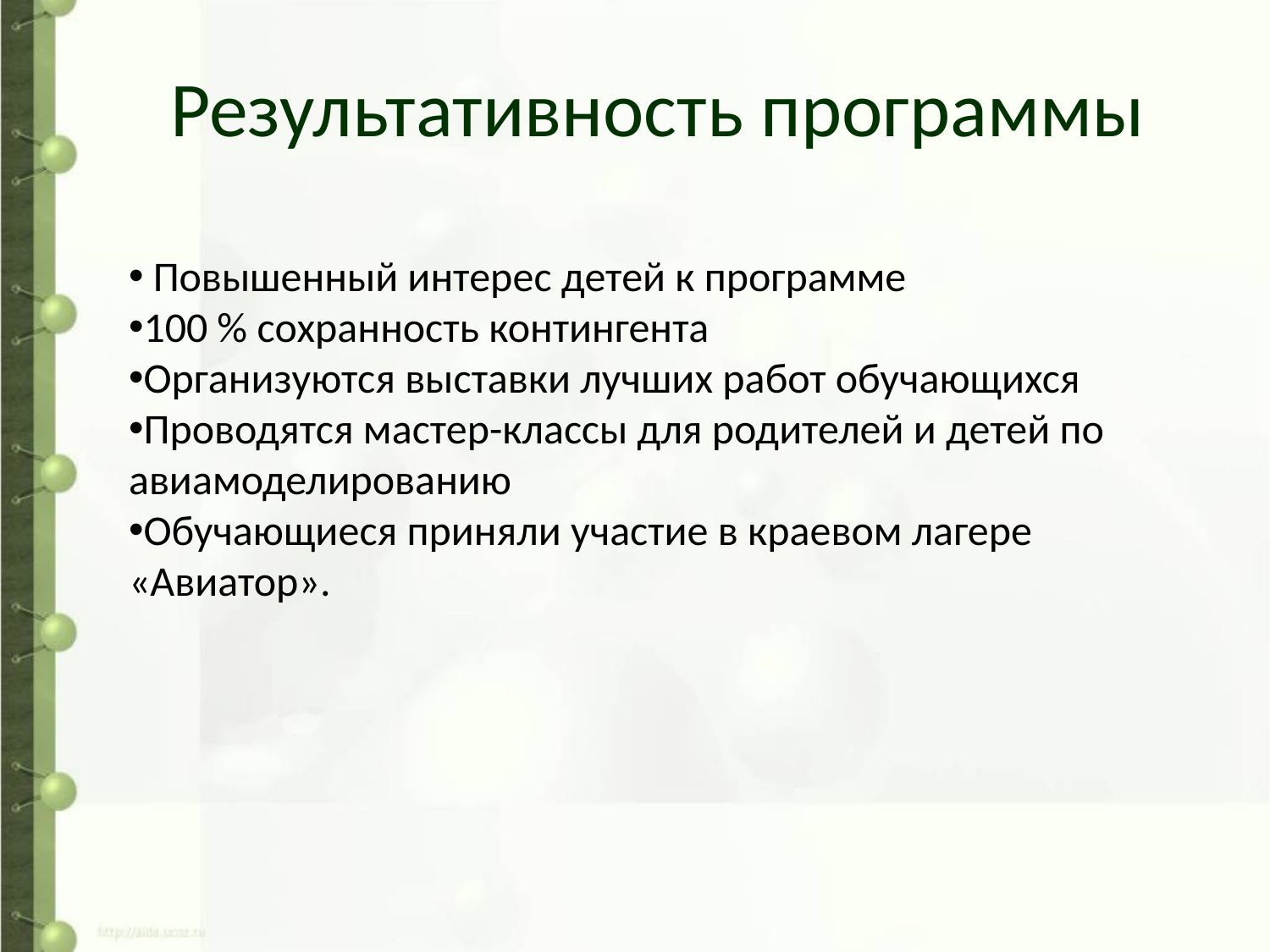

Результативность программы
 Повышенный интерес детей к программе
100 % сохранность контингента
Организуются выставки лучших работ обучающихся
Проводятся мастер-классы для родителей и детей по авиамоделированию
Обучающиеся приняли участие в краевом лагере «Авиатор».